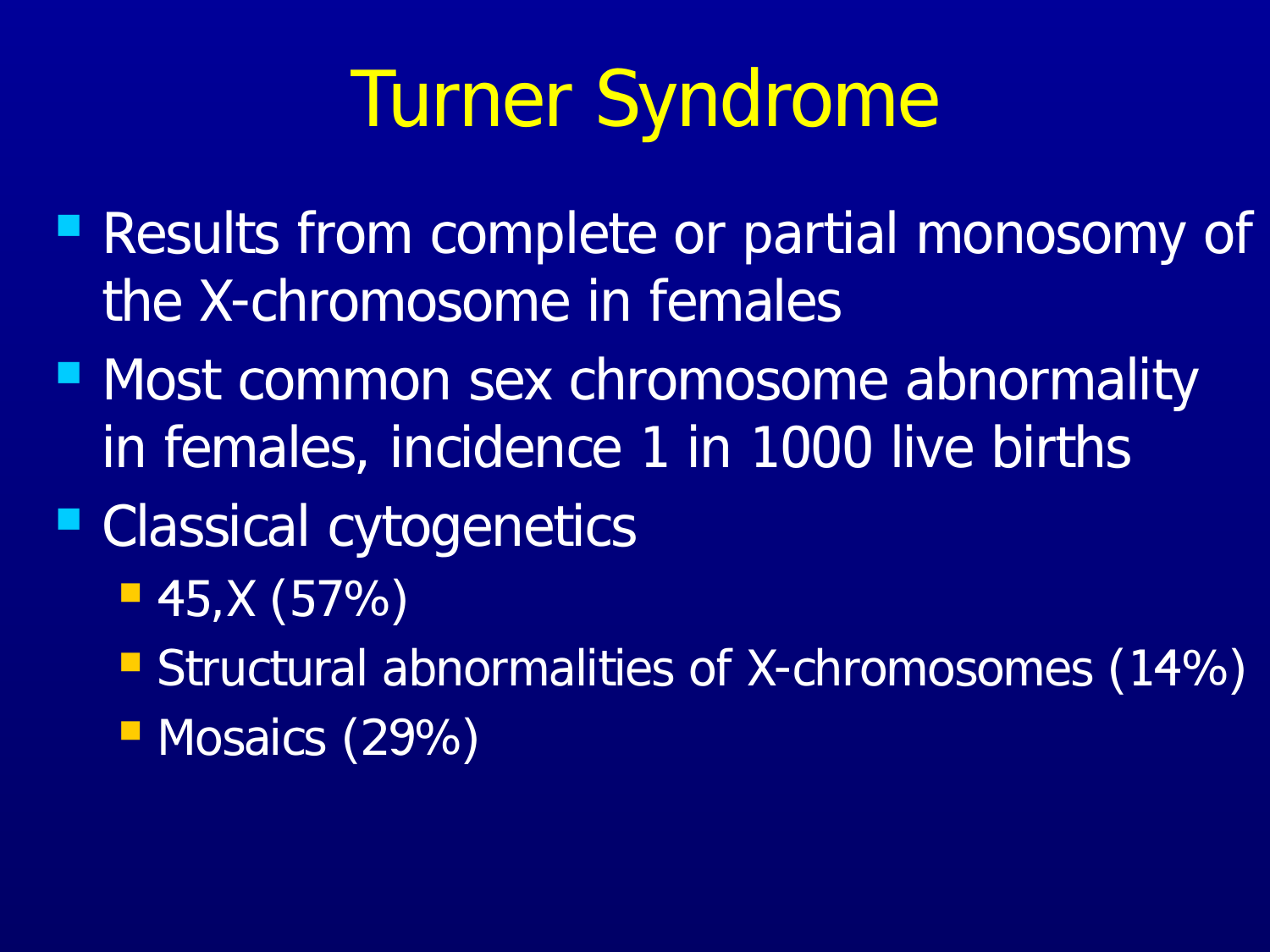

# Turner Syndrome
Results from complete or partial monosomy of the X-chromosome in females
Most common sex chromosome abnormality in females, incidence 1 in 1000 live births
Classical cytogenetics
45,X (57%)
Structural abnormalities of X-chromosomes (14%)
Mosaics (29%)